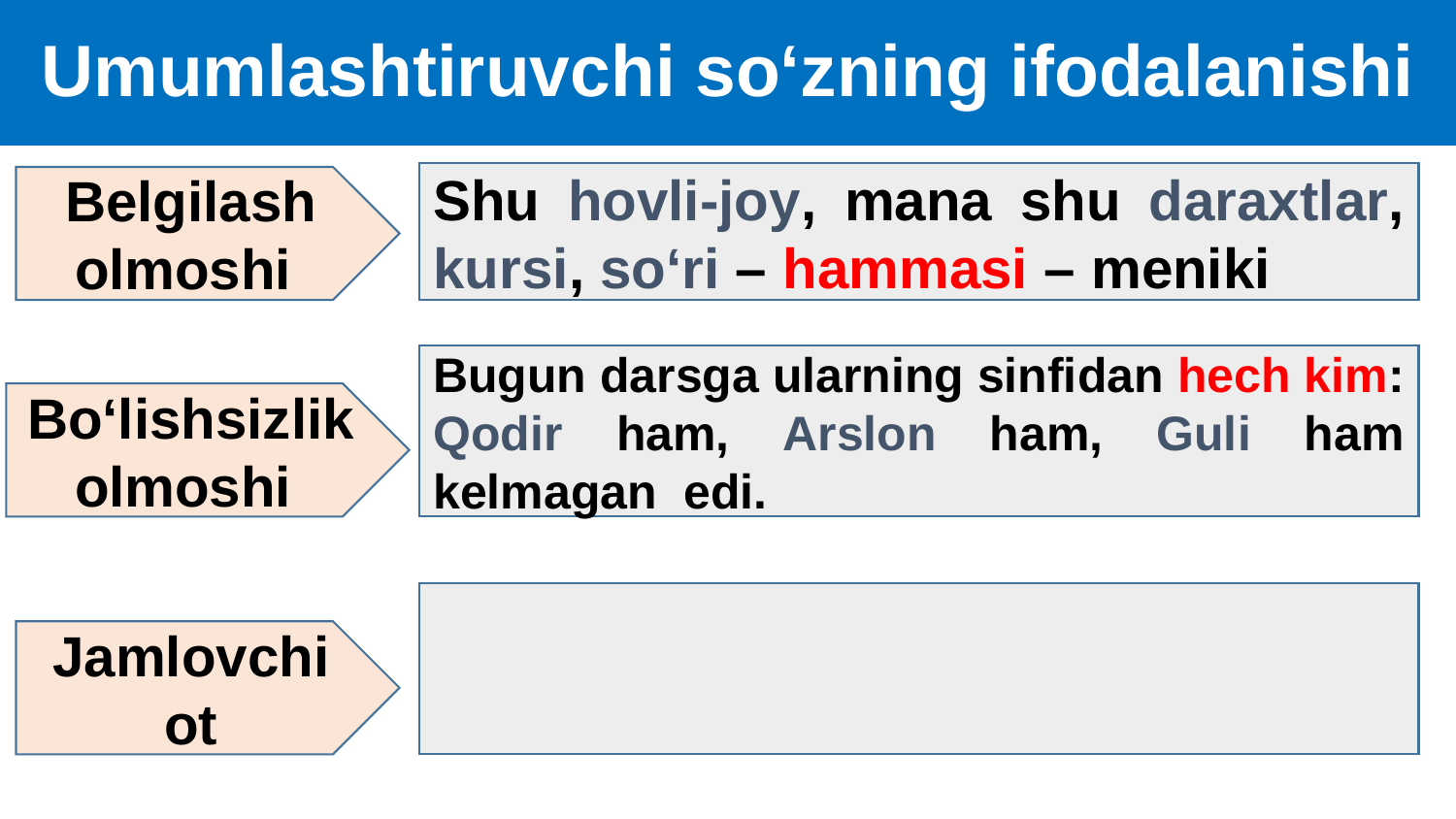

# Umumlashtiruvchi so‘zning ifodalanishi
Shu hovli-joy, mana shu daraxtlar, kursi, so‘ri – hammasi – meniki
Belgilash olmoshi
Bugun darsga ularning sinfidan hech kim: Qodir ham, Arslon ham, Guli ham kelmagan  edi.
Bo‘lishsizlik olmoshi

Jamlovchi ot